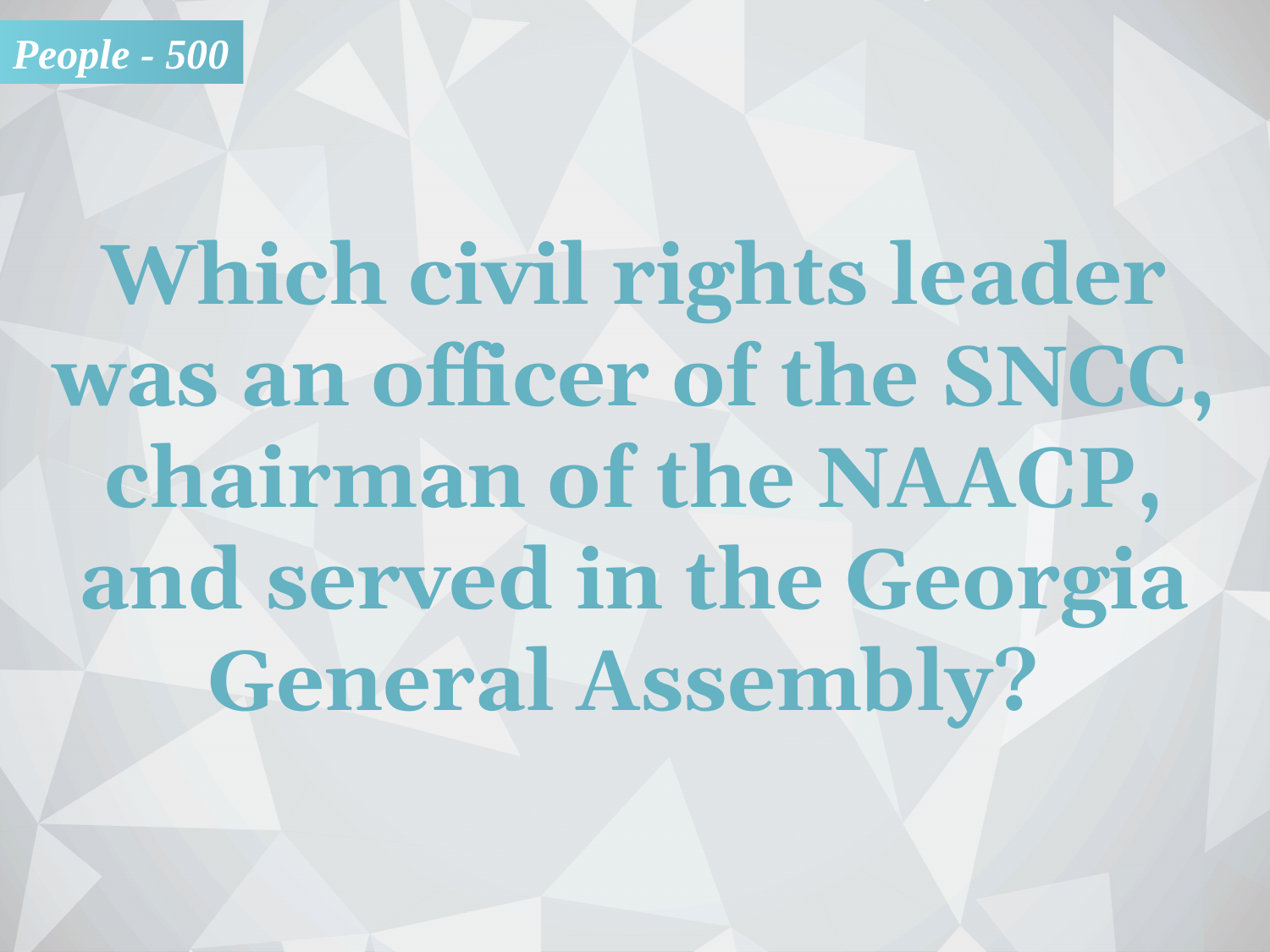

People - 500
Which civil rights leader was an officer of the SNCC, chairman of the NAACP, and served in the Georgia General Assembly?